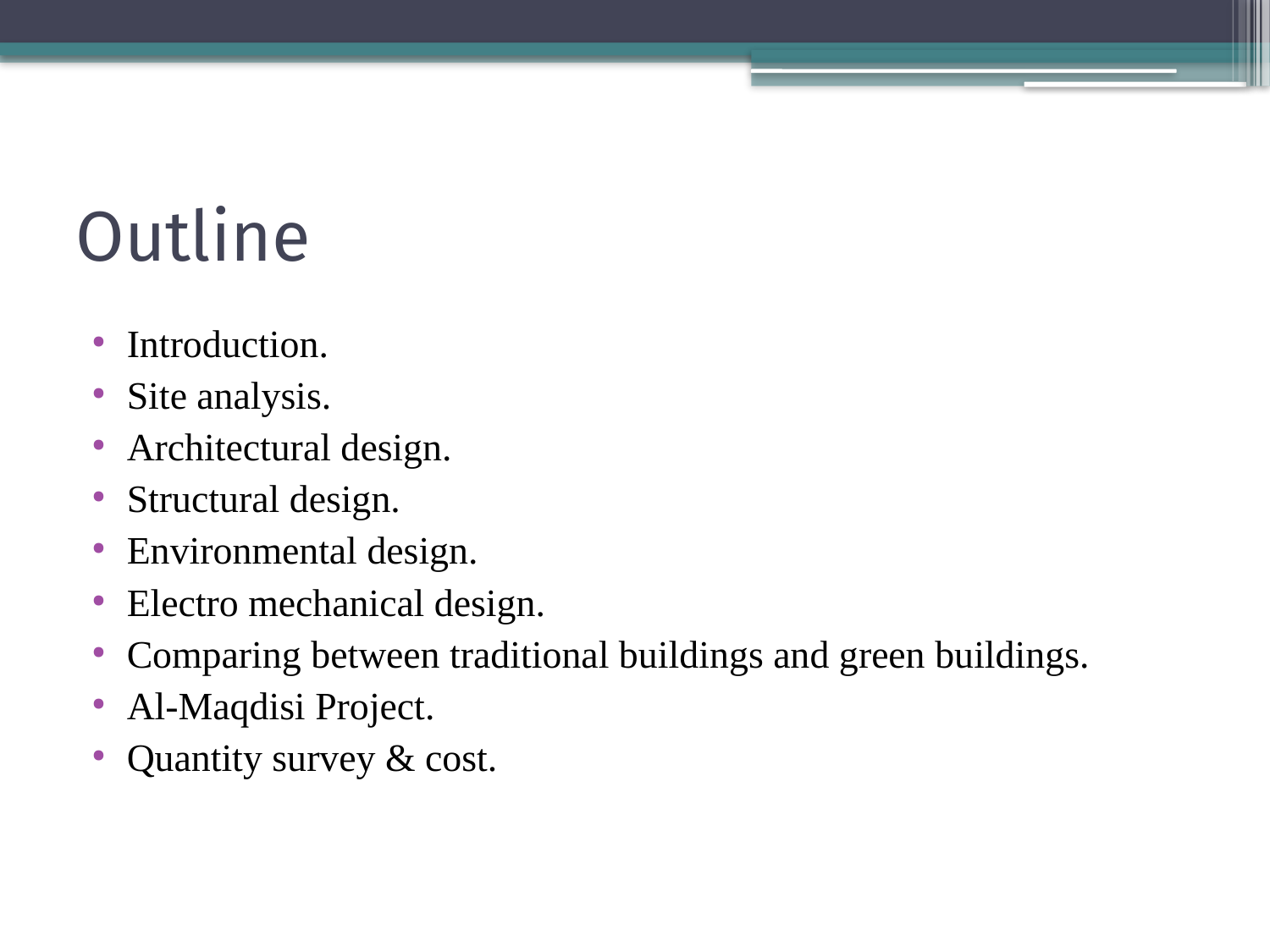

# Outline
Introduction.
Site analysis.
Architectural design.
Structural design.
Environmental design.
Electro mechanical design.
Comparing between traditional buildings and green buildings.
Al-Maqdisi Project.
Quantity survey & cost.